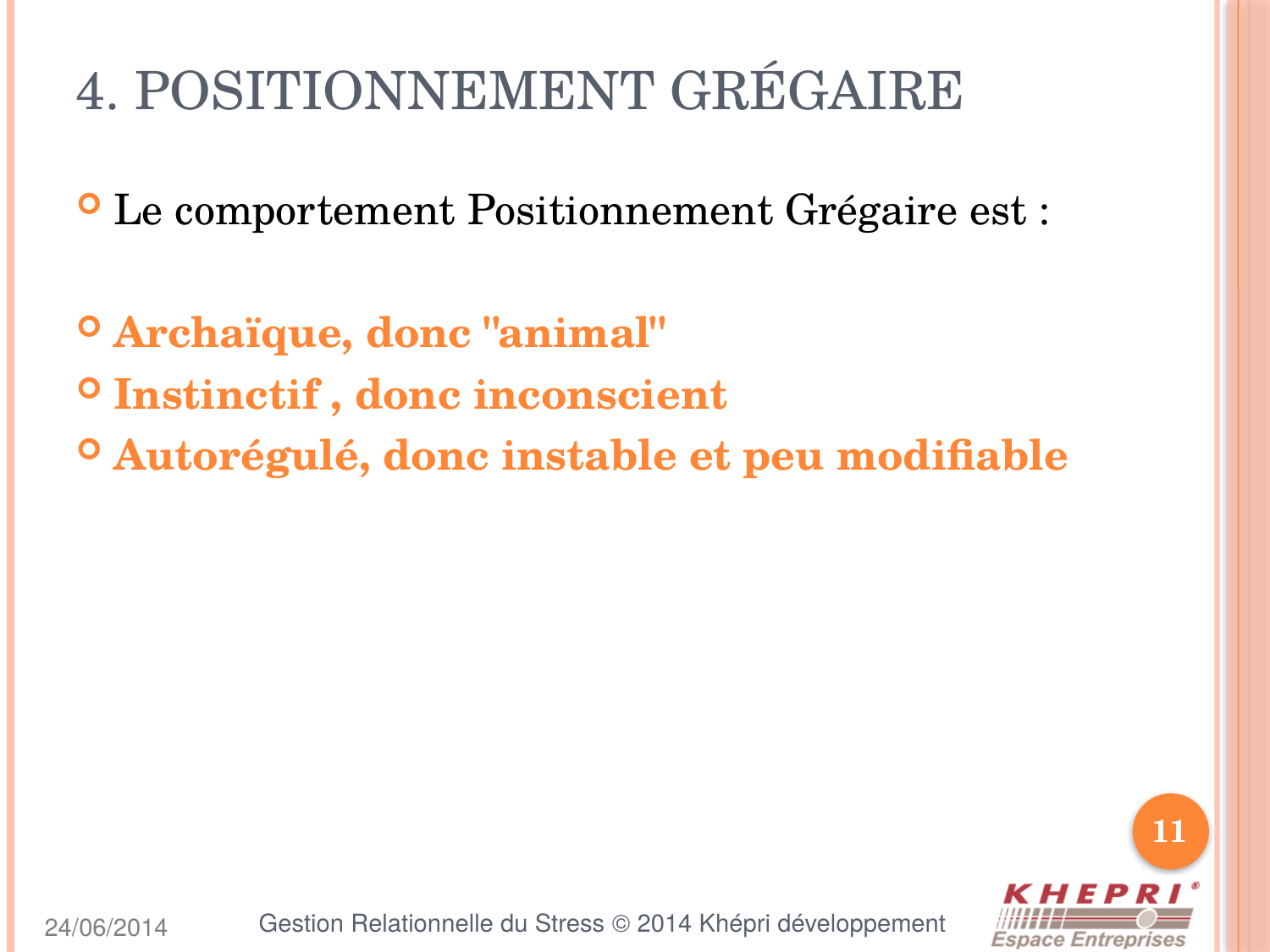

# 4. Positionnement grégaire
Le comportement Positionnement Grégaire est :

Archaïque, donc "animal"
Instinctif , donc inconscient
Autorégulé, donc instable et peu modifiable